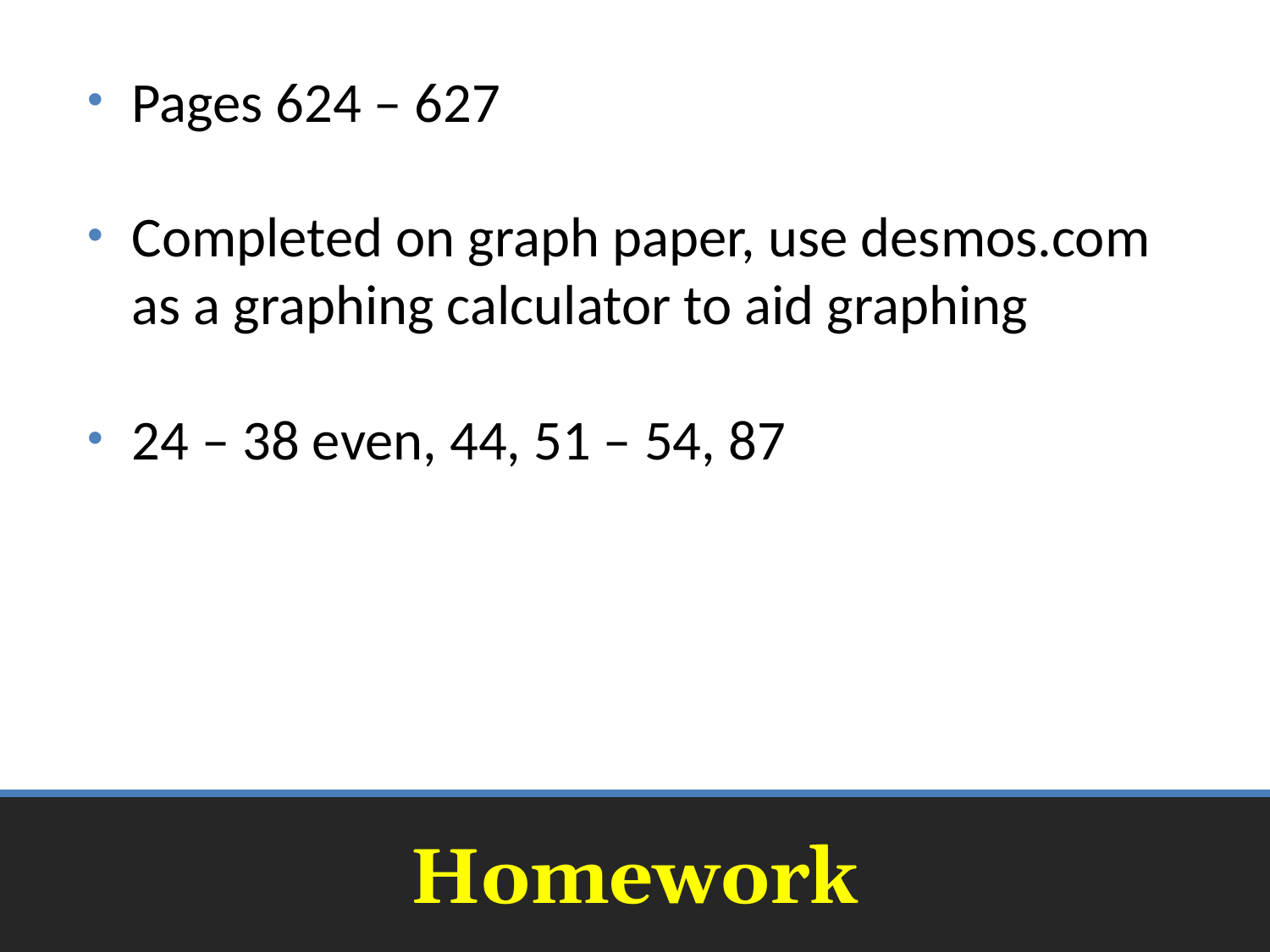

Pages 624 – 627

Completed on graph paper, use desmos.com as a graphing calculator to aid graphing

24 – 38 even, 44, 51 – 54, 87
# Homework